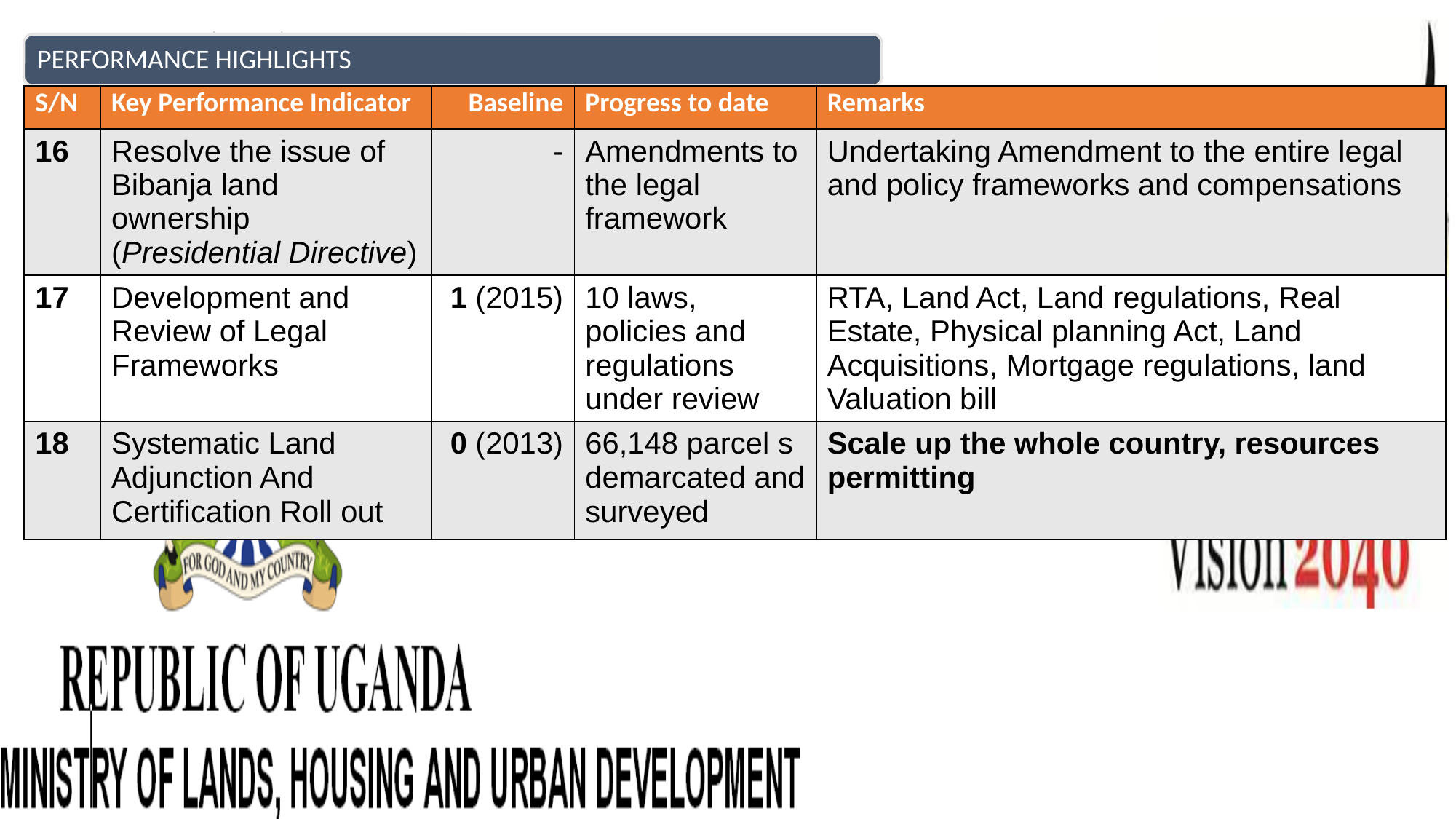

PERFORMANCE HIGHLIGHTS
| S/N | Key Performance Indicator | Baseline | Progress to date | Remarks |
| --- | --- | --- | --- | --- |
| 16 | Resolve the issue of Bibanja land ownership (Presidential Directive) | - | Amendments to the legal framework | Undertaking Amendment to the entire legal and policy frameworks and compensations |
| 17 | Development and Review of Legal Frameworks | 1 (2015) | 10 laws, policies and regulations under review | RTA, Land Act, Land regulations, Real Estate, Physical planning Act, Land Acquisitions, Mortgage regulations, land Valuation bill |
| 18 | Systematic Land Adjunction And Certification Roll out | 0 (2013) | 66,148 parcel s demarcated and surveyed | Scale up the whole country, resources permitting |
24